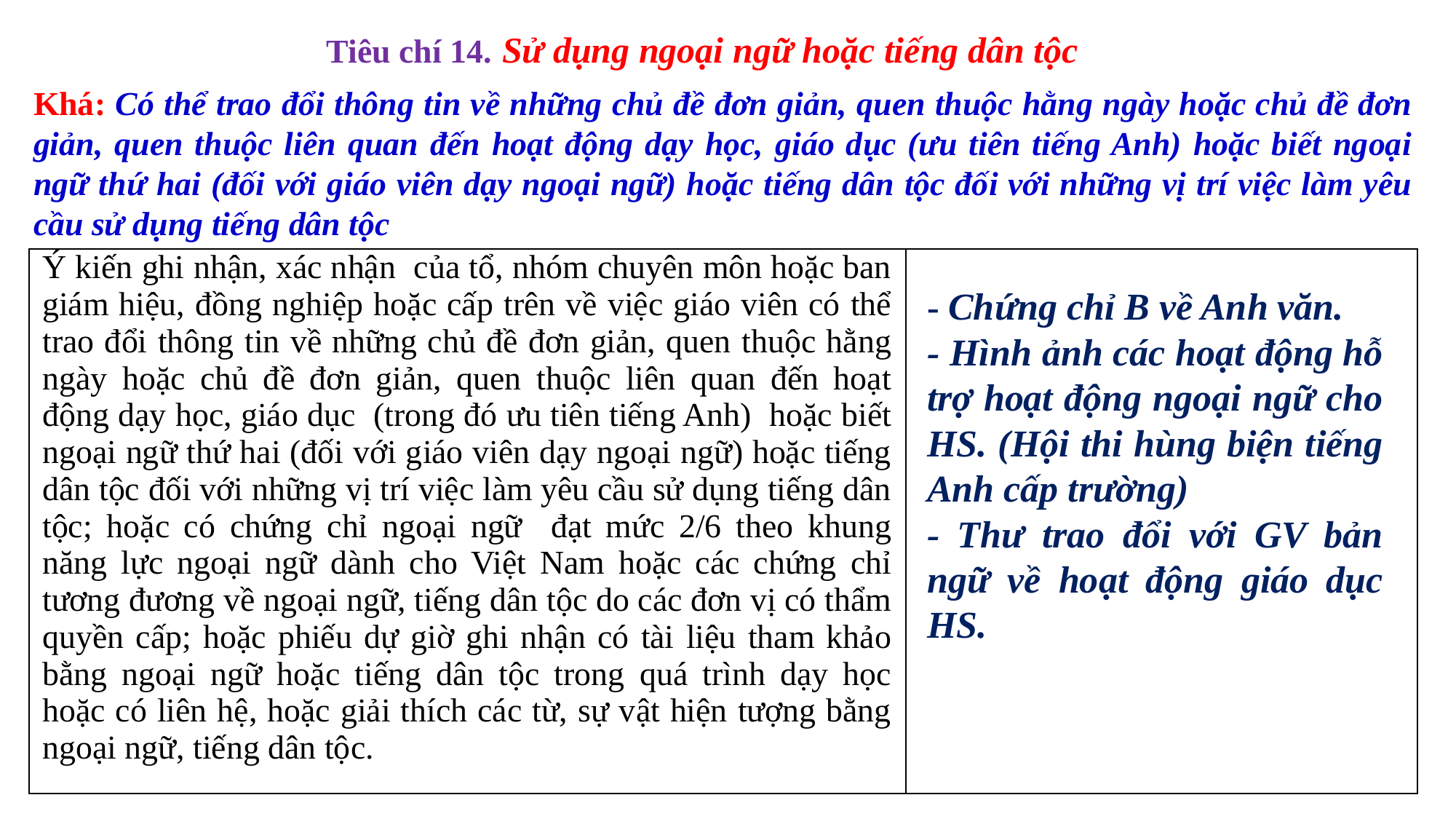

Tiêu chí 14. Sử dụng ngoại ngữ hoặc tiếng dân tộc
Khá: Có thể trao đổi thông tin về những chủ đề đơn giản, quen thuộc hằng ngày hoặc chủ đề đơn giản, quen thuộc liên quan đến hoạt động dạy học, giáo dục (ưu tiên tiếng Anh) hoặc biết ngoại ngữ thứ hai (đối với giáo viên dạy ngoại ngữ) hoặc tiếng dân tộc đối với những vị trí việc làm yêu cầu sử dụng tiếng dân tộc
| Ý kiến ghi nhận, xác nhận của tổ, nhóm chuyên môn hoặc ban giám hiệu, đồng nghiệp hoặc cấp trên về việc giáo viên có thể trao đổi thông tin về những chủ đề đơn giản, quen thuộc hằng ngày hoặc chủ đề đơn giản, quen thuộc liên quan đến hoạt động dạy học, giáo dục (trong đó ưu tiên tiếng Anh) hoặc biết ngoại ngữ thứ hai (đối với giáo viên dạy ngoại ngữ) hoặc tiếng dân tộc đối với những vị trí việc làm yêu cầu sử dụng tiếng dân tộc; hoặc có chứng chỉ ngoại ngữ đạt mức 2/6 theo khung năng lực ngoại ngữ dành cho Việt Nam hoặc các chứng chỉ tương đương về ngoại ngữ, tiếng dân tộc do các đơn vị có thẩm quyền cấp; hoặc phiếu dự giờ ghi nhận có tài liệu tham khảo bằng ngoại ngữ hoặc tiếng dân tộc trong quá trình dạy học hoặc có liên hệ, hoặc giải thích các từ, sự vật hiện tượng bằng ngoại ngữ, tiếng dân tộc. |  |
| --- | --- |
- Chứng chỉ B về Anh văn.
- Hình ảnh các hoạt động hỗ trợ hoạt động ngoại ngữ cho HS. (Hội thi hùng biện tiếng Anh cấp trường)
- Thư trao đổi với GV bản ngữ về hoạt động giáo dục HS.